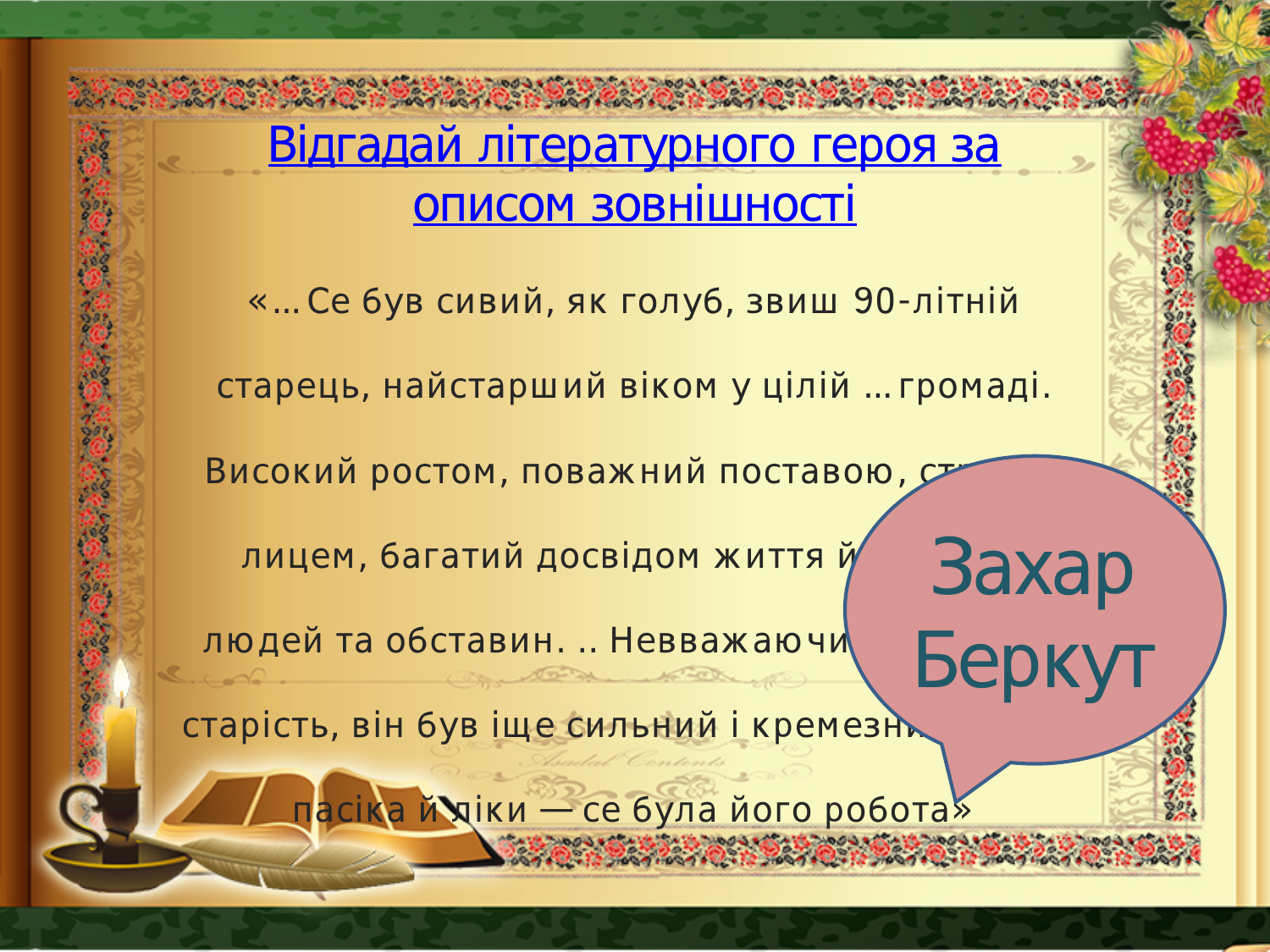

Відгадай літературного героя за описом зовнішності
«…Се був сивий, як голуб, звиш 90-літній старець, найстарший віком у цілій …громаді. Високий ростом, поважний поставою, строгий лицем, багатий досвідом життя й знанням людей та обставин. .. Невважаючи на глибоку старість, він був іще сильний і кремезний. …Сад, пасіка й ліки — се була його робота»
Захар
Беркут